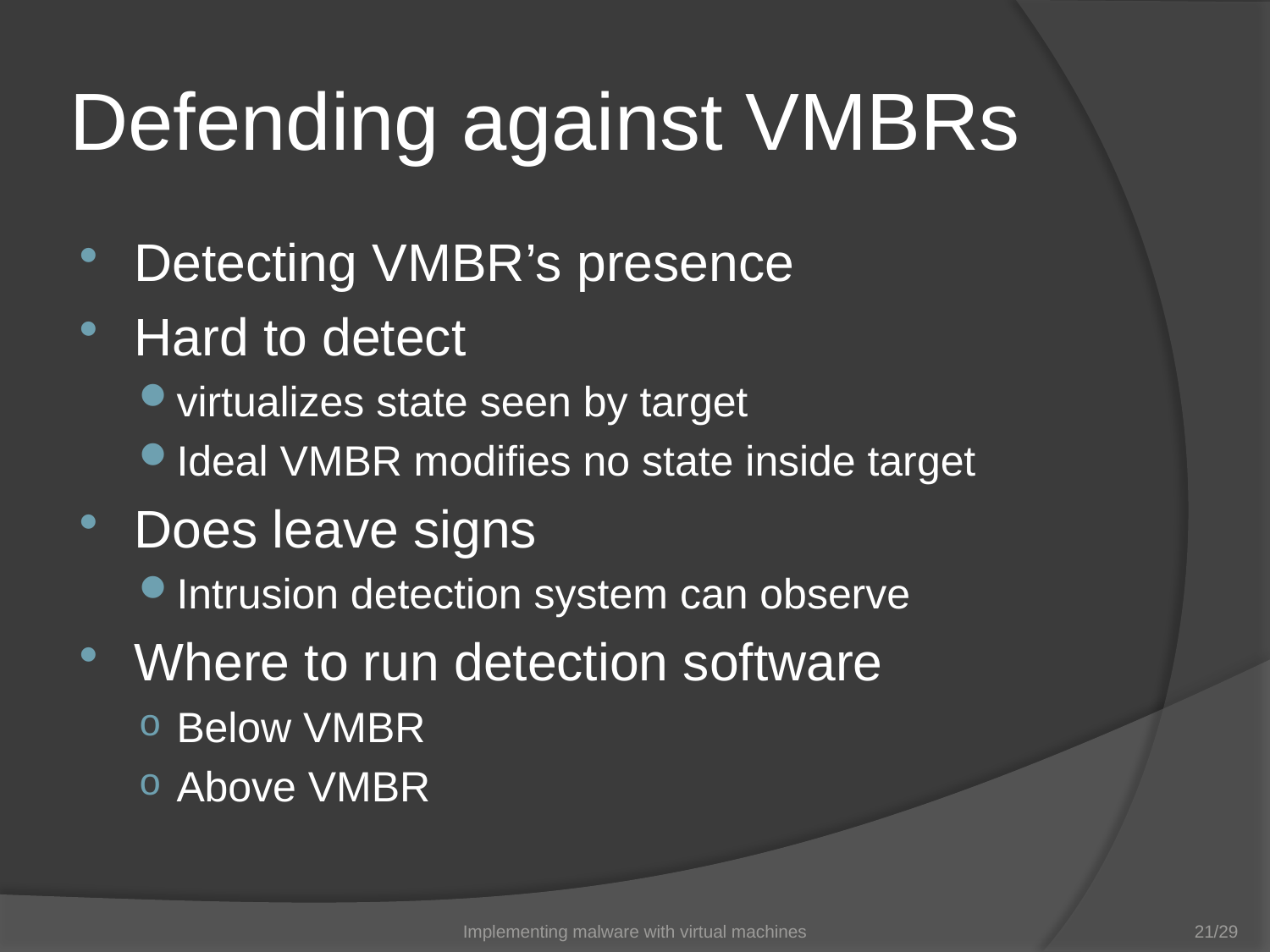

# Defending against VMBRs
Detecting VMBR’s presence
Hard to detect
virtualizes state seen by target
Ideal VMBR modifies no state inside target
Does leave signs
Intrusion detection system can observe
Where to run detection software
Below VMBR
Above VMBR

Implementing malware with virtual machines
21/29